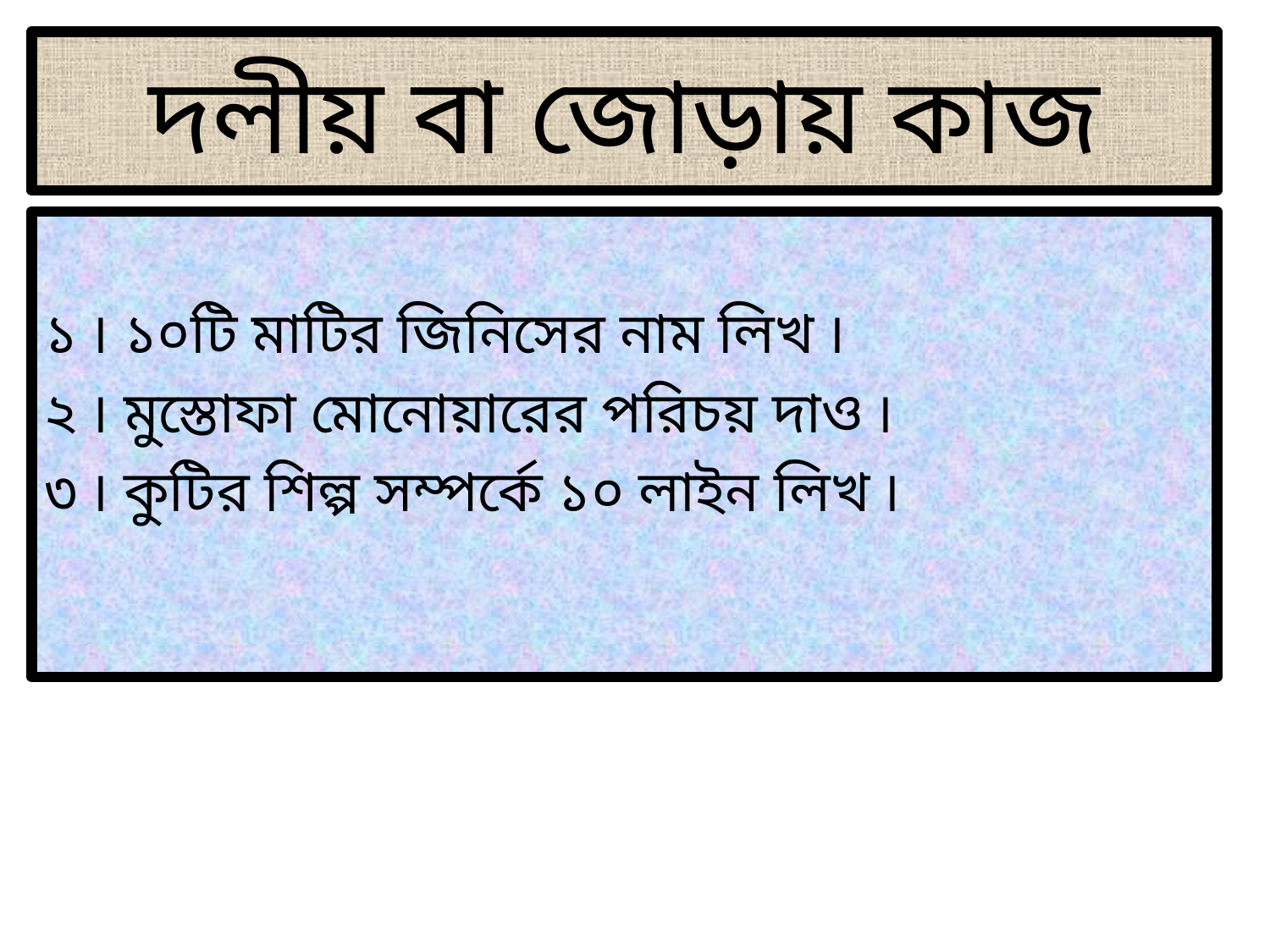

# দলীয় বা জোড়ায় কাজ

১ ৷ ১০টি মাটির জিনিসের নাম লিখ ৷
২ ৷ মুস্তোফা মোনোয়ারের পরিচয় দাও ৷
৩ ৷ কুটির শিল্প সম্পর্কে ১০ লাইন লিখ ৷